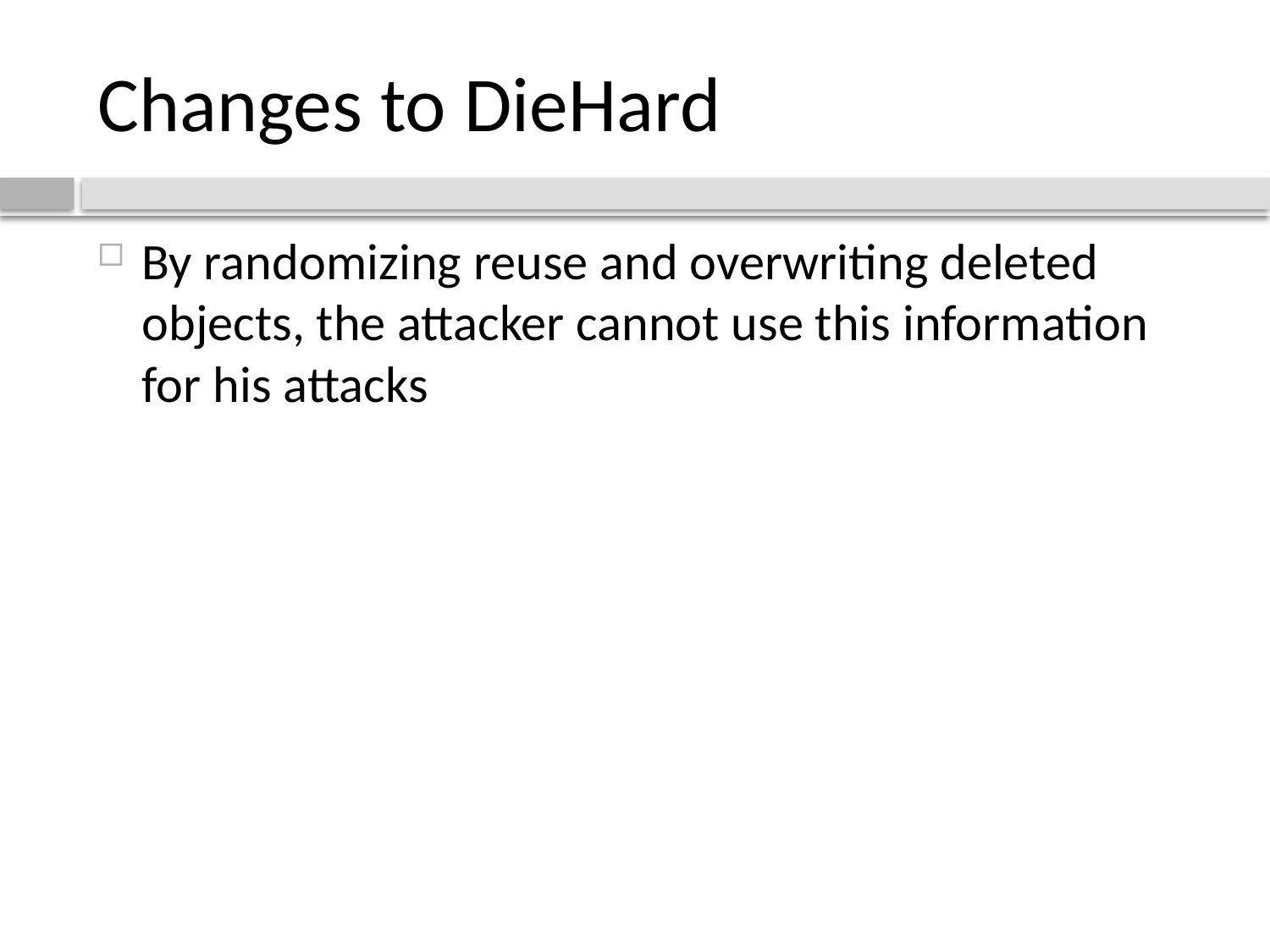

# Changes to DieHard
By randomizing reuse and overwriting deleted objects, the attacker cannot use this information for his attacks